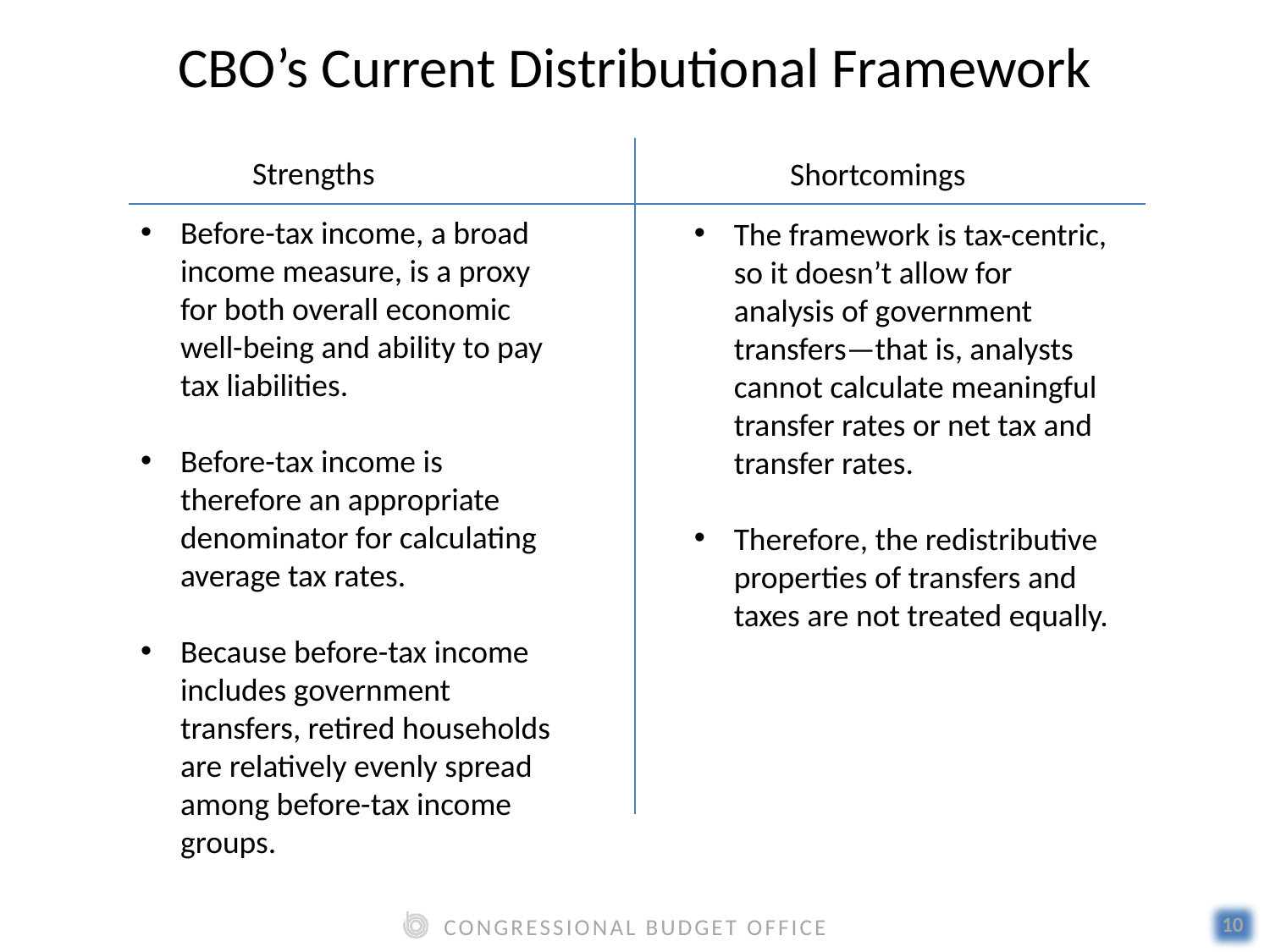

CBO’s Current Distributional Framework
Strengths
Shortcomings
Before-tax income, a broad income measure, is a proxy for both overall economic well-being and ability to pay tax liabilities.

Before-tax income is therefore an appropriate denominator for calculating average tax rates.

Because before-tax income  includes government transfers, retired households are relatively evenly spread among before-tax income groups.
The framework is tax-centric, so it doesn’t allow for analysis of government transfers—that is, analysts cannot calculate meaningful transfer rates or net tax and transfer rates.

Therefore, the redistributive properties of transfers and taxes are not treated equally.